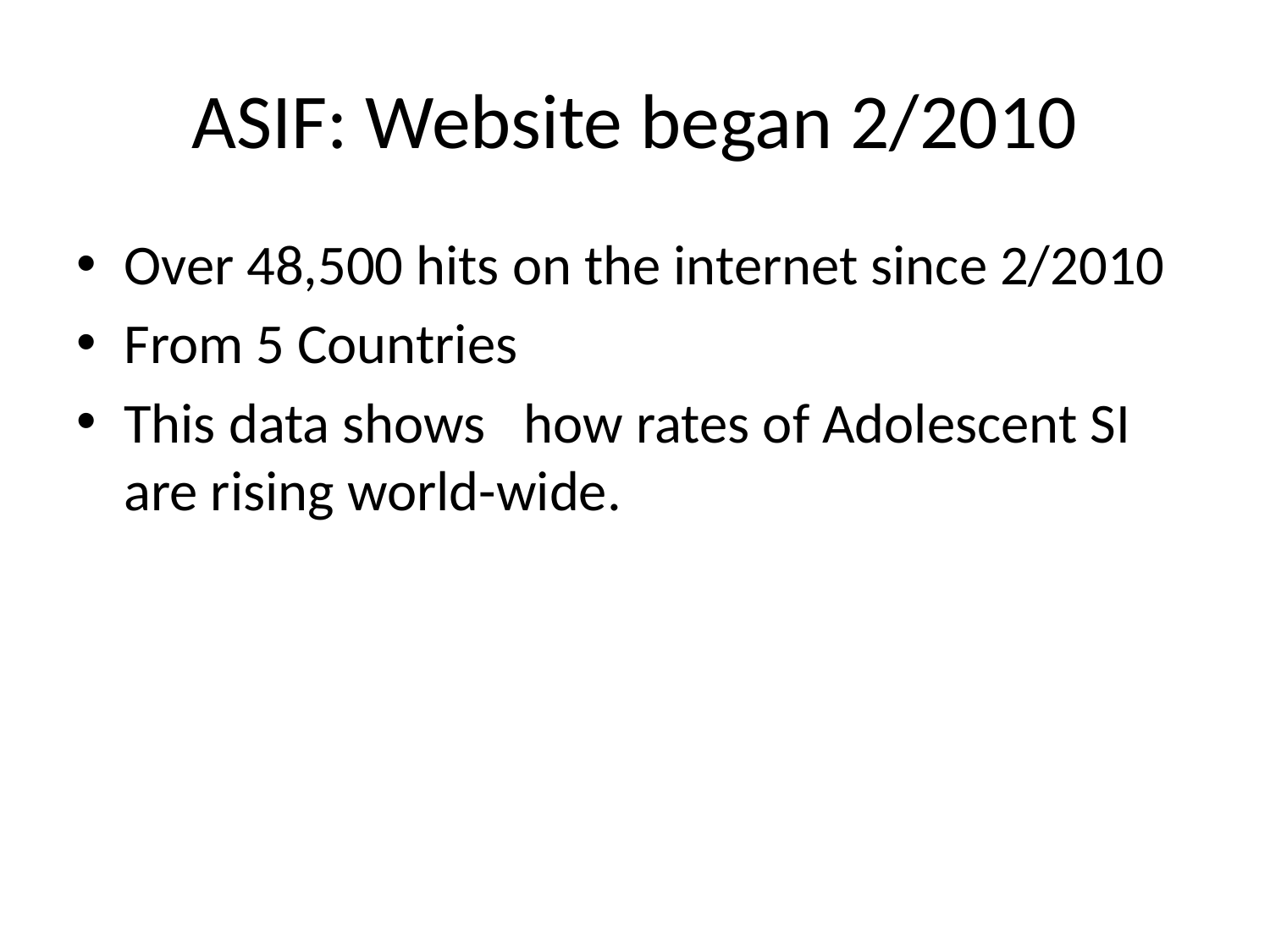

# ASIF: Website began 2/2010
Over 48,500 hits on the internet since 2/2010
From 5 Countries
This data shows   how rates of Adolescent SI are rising world-wide.